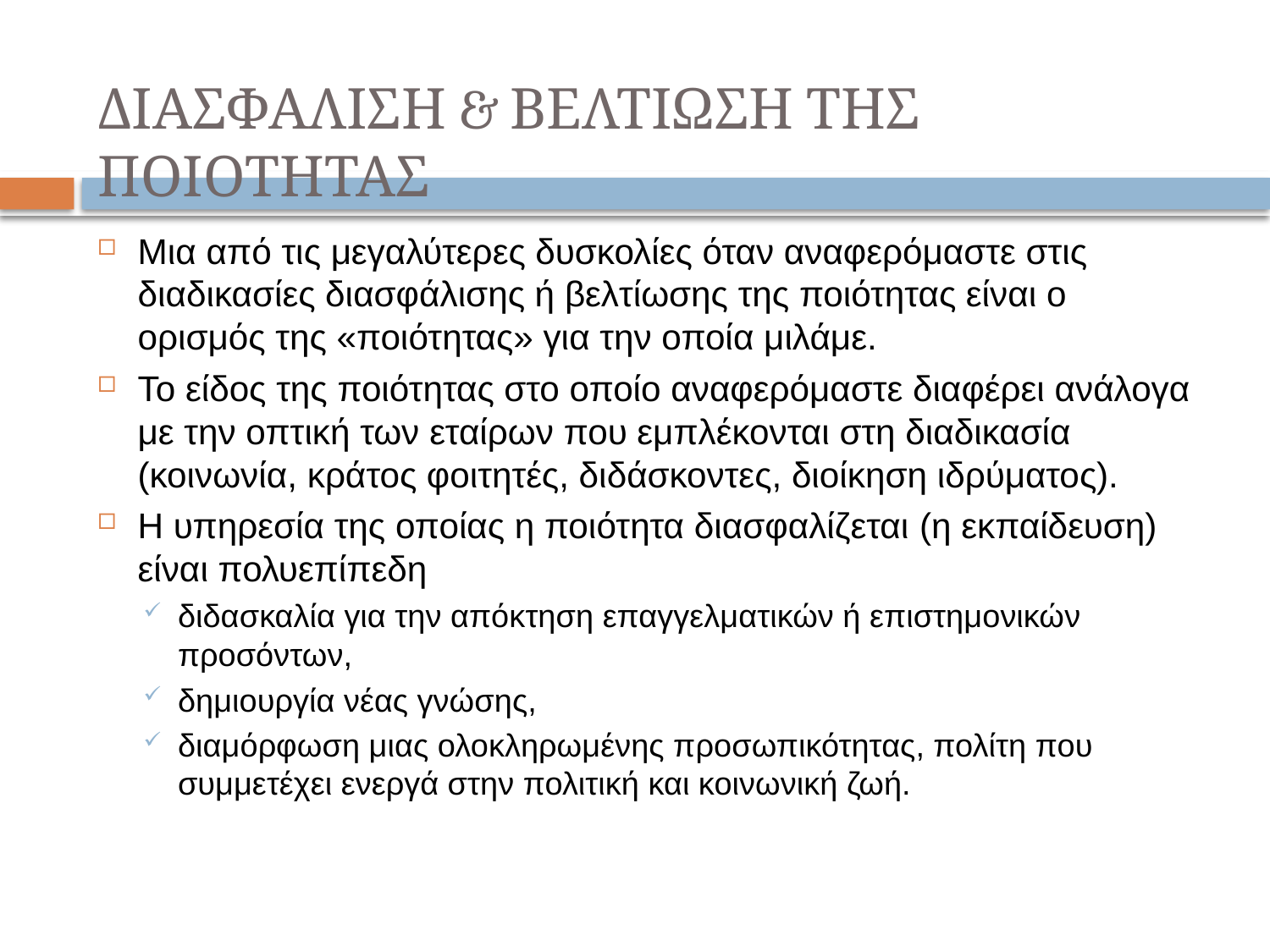

ΔΙΑΣΦΑΛΙΣΗ & ΒΕΛΤΙΩΣΗ ΤΗΣ ΠΟΙΟΤΗΤΑΣ
Μια από τις μεγαλύτερες δυσκολίες όταν αναφερόμαστε στις διαδικασίες διασφάλισης ή βελτίωσης της ποιότητας είναι ο ορισμός της «ποιότητας» για την οποία μιλάμε.
Το είδος της ποιότητας στο οποίο αναφερόμαστε διαφέρει ανάλογα με την οπτική των εταίρων που εμπλέκονται στη διαδικασία (κοινωνία, κράτος φοιτητές, διδάσκοντες, διοίκηση ιδρύματος).
H υπηρεσία της οποίας η ποιότητα διασφαλίζεται (η εκπαίδευση)  είναι πολυεπίπεδη
διδασκαλία για την απόκτηση επαγγελματικών ή επιστημονικών προσόντων,
δημιουργία νέας γνώσης,
διαμόρφωση μιας ολοκληρωμένης προσωπικότητας, πολίτη που συμμετέχει ενεργά στην πολιτική και κοινωνική ζωή.